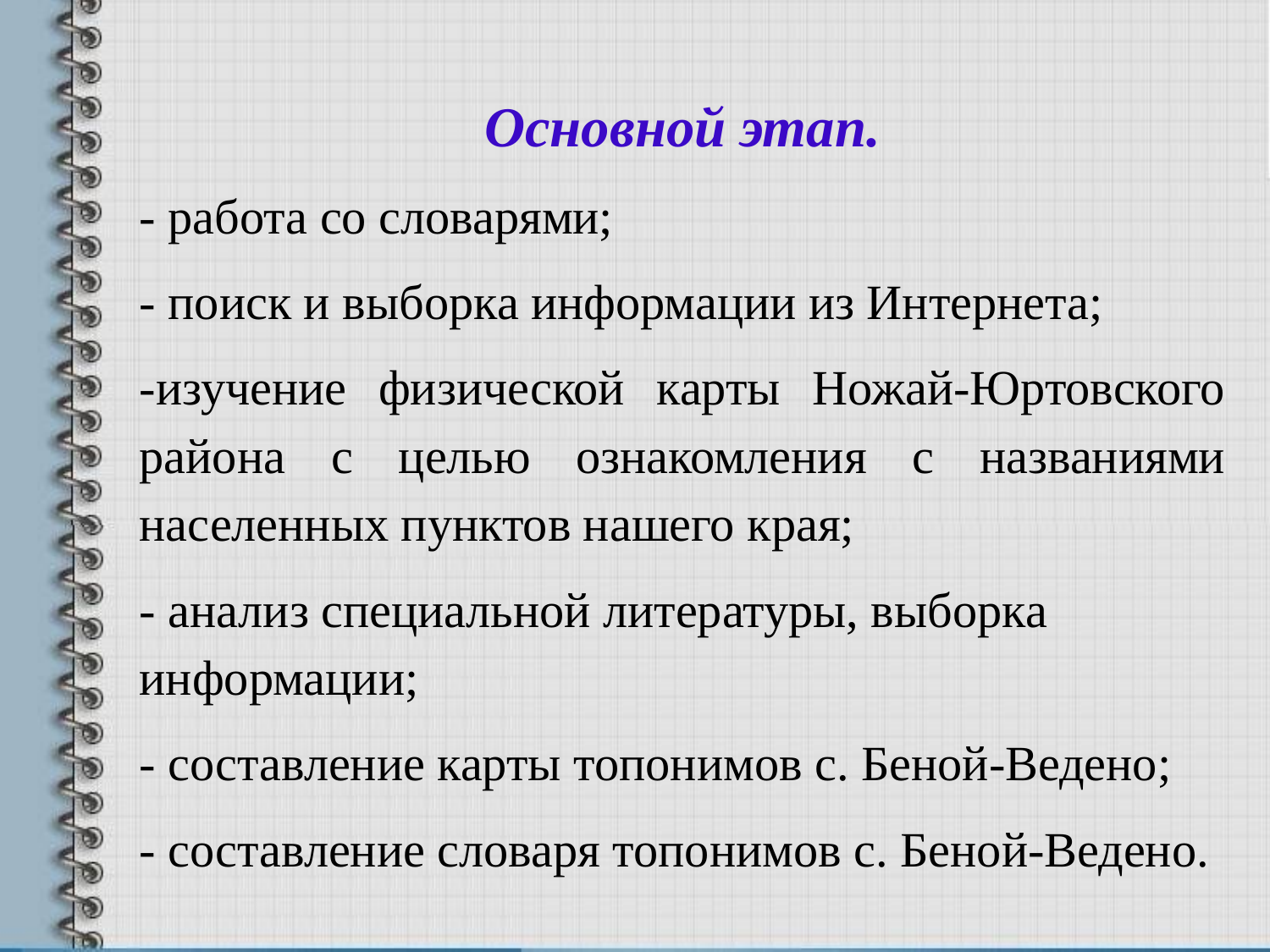

Основной этап.
- работа со словарями;
- поиск и выборка информации из Интернета;
-изучение физической карты Ножай-Юртовского района с целью ознакомления с названиями населенных пунктов нашего края;
- анализ специальной литературы, выборка информации;
- составление карты топонимов с. Беной-Ведено;
- составление словаря топонимов с. Беной-Ведено.